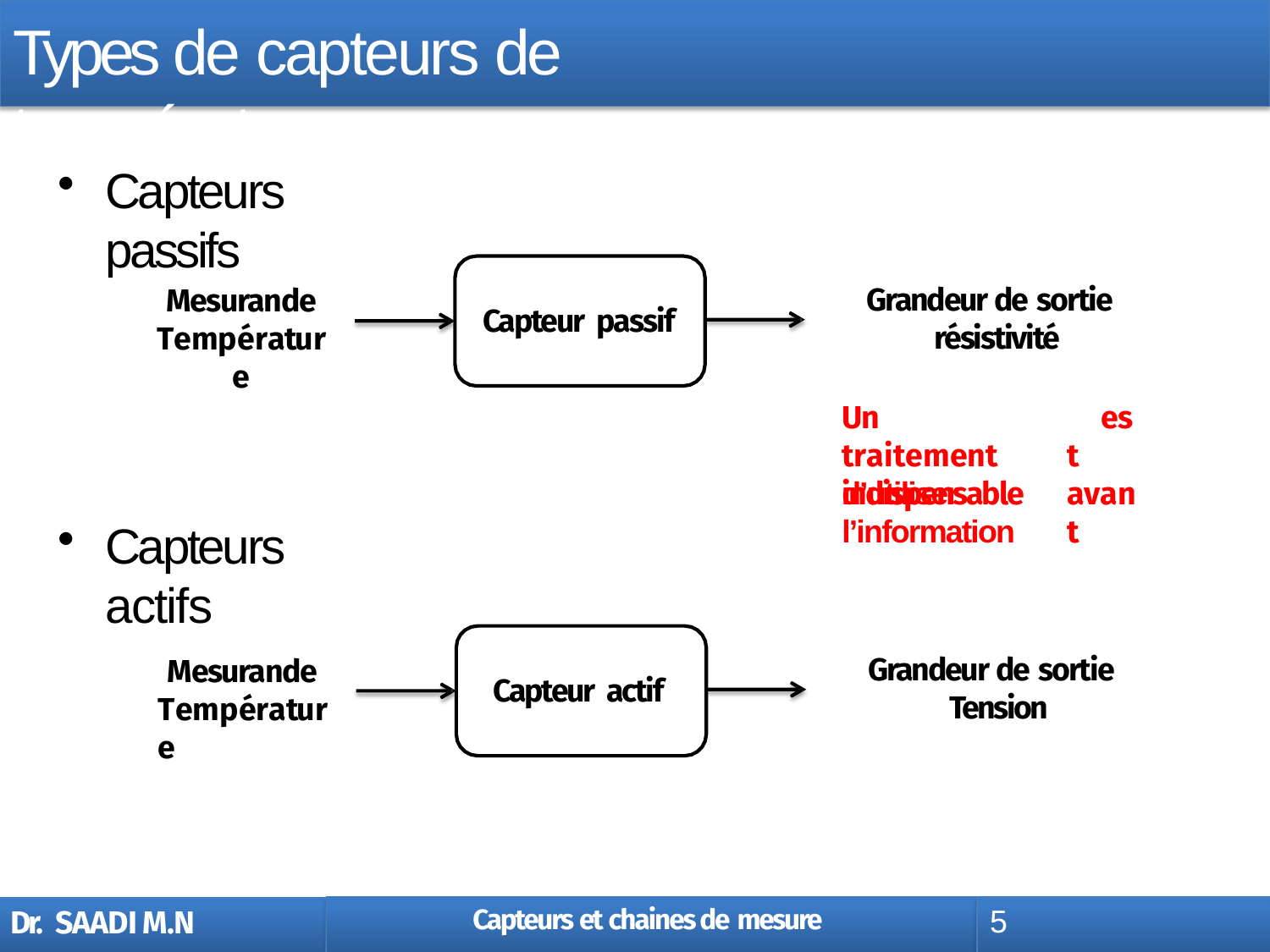

# Types de capteurs de température

Capteurs passifs

Grandeur de sortie  résistivité
Mesurande
Température
Capteur passif

Un	traitement  indispensable
est  avant
d’utiliser l’information
Capteurs actifs

Grandeur de sortie  Tension
Mesurande  Température
Capteur actif

Capteurs et chaines de mesure
5
Dr.  SAADI M.N